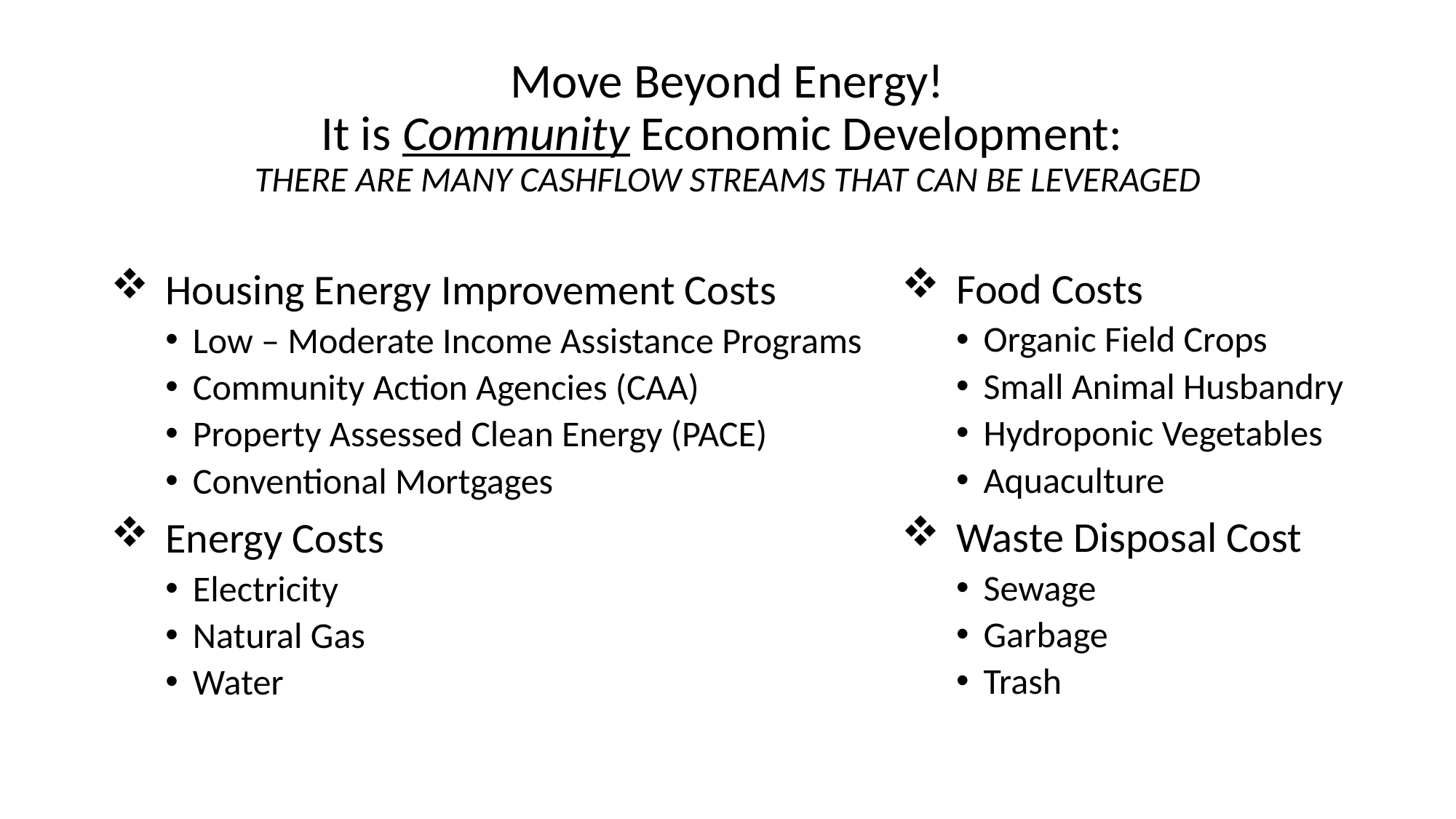

# Move Beyond Energy! It is Community Economic Development: There are many Cashflow Streams that can be leveraged
Food Costs
Organic Field Crops
Small Animal Husbandry
Hydroponic Vegetables
Aquaculture
Waste Disposal Cost
Sewage
Garbage
Trash
Housing Energy Improvement Costs
Low – Moderate Income Assistance Programs
Community Action Agencies (CAA)
Property Assessed Clean Energy (PACE)
Conventional Mortgages
Energy Costs
Electricity
Natural Gas
Water